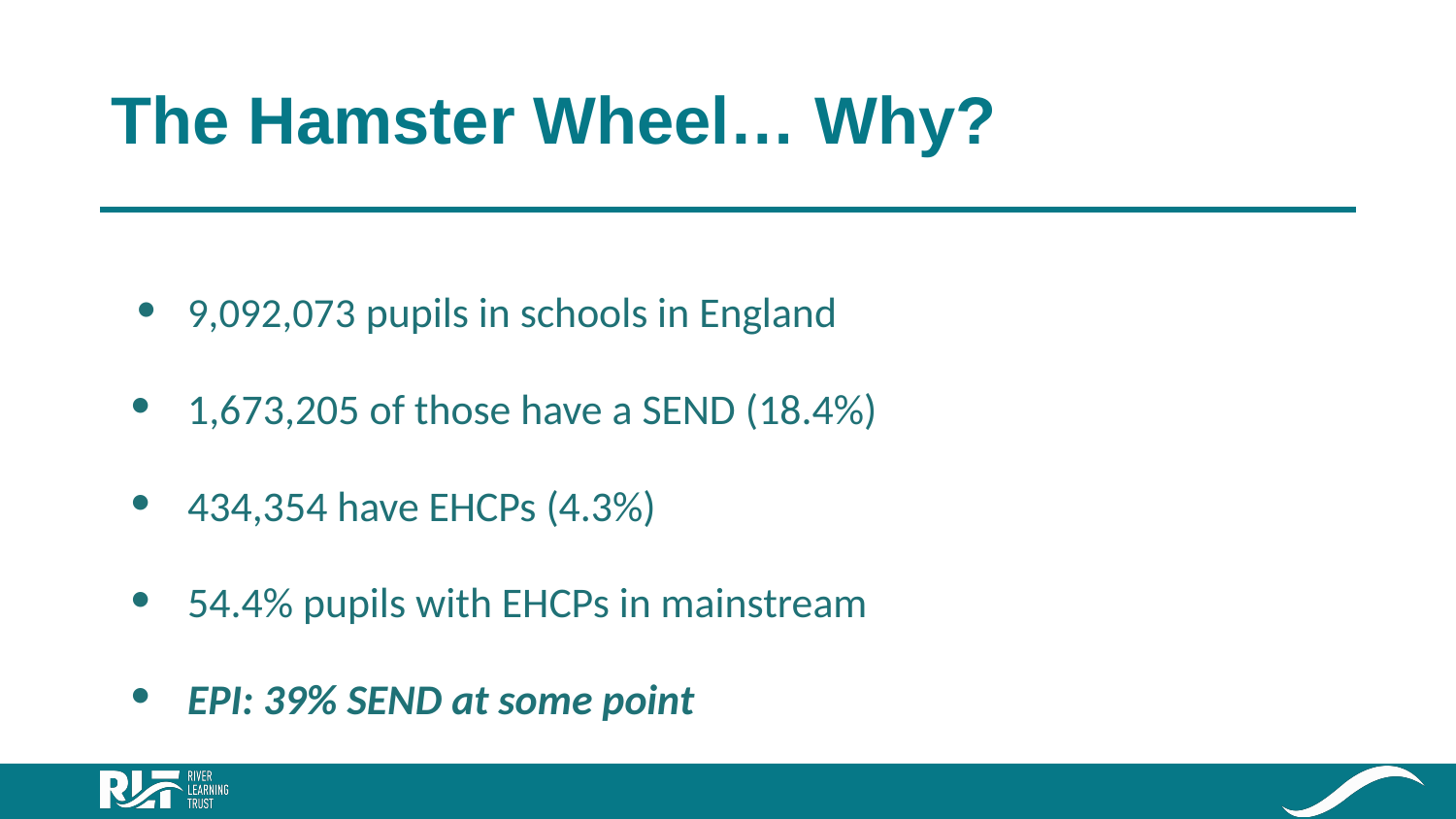

# The Hamster Wheel… Why?
9,092,073 pupils in schools in England
1,673,205 of those have a SEND (18.4%)
434,354 have EHCPs (4.3%)
54.4% pupils with EHCPs in mainstream
EPI: 39% SEND at some point